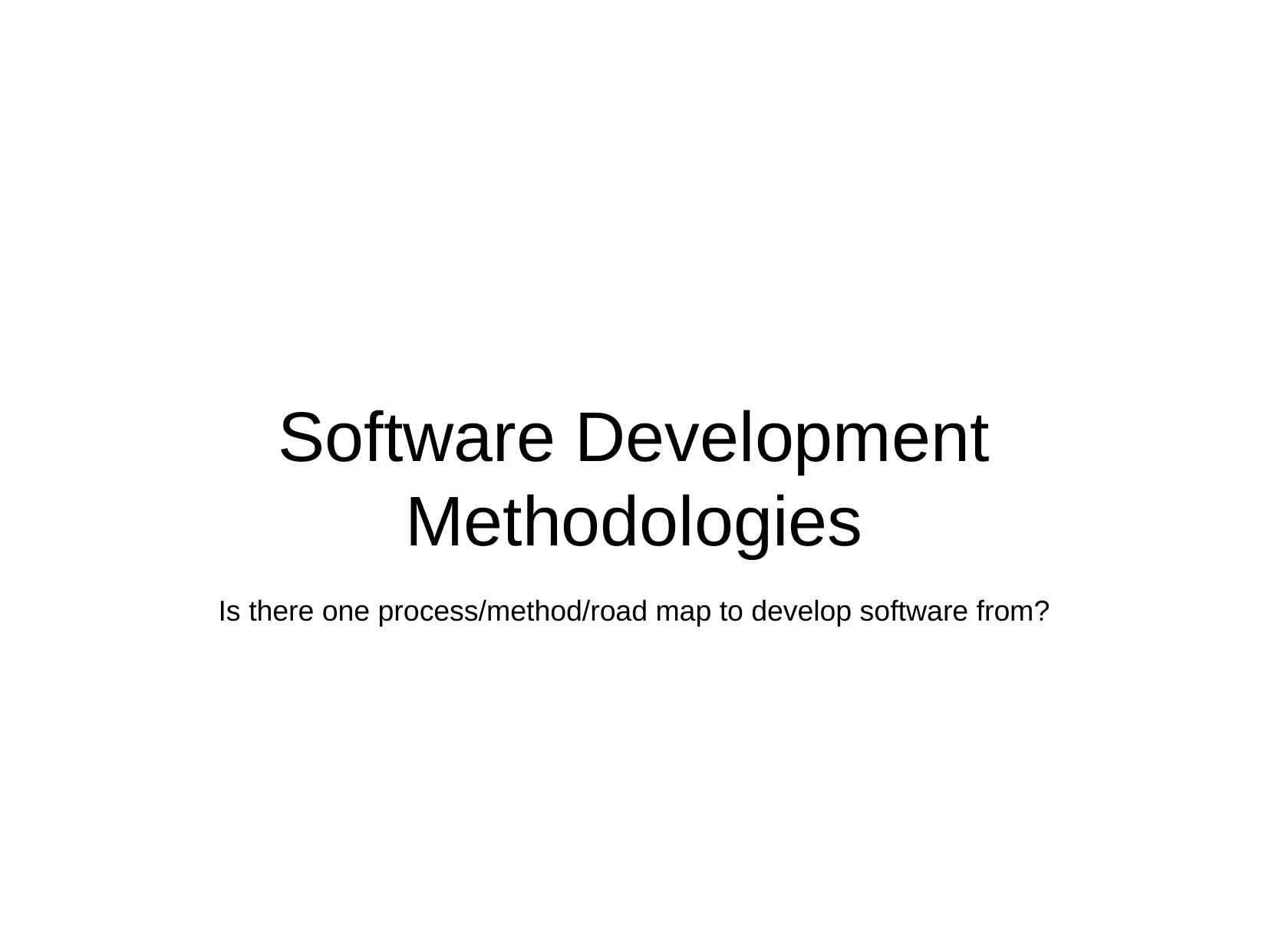

Software Development Methodologies
Is there one process/method/road map to develop software from?